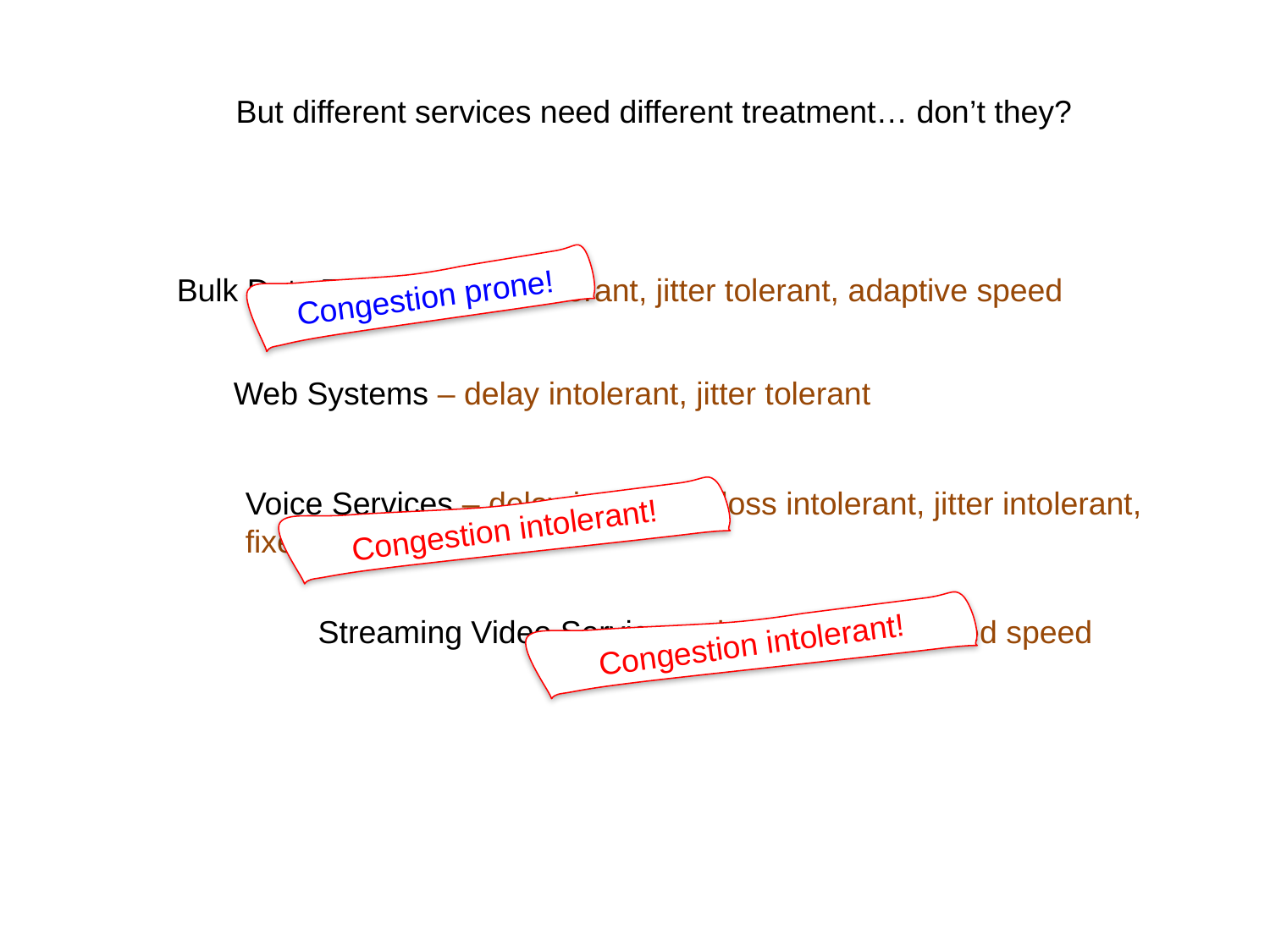

But different services need different treatment… don’t they?

Bulk Data Transfer - loss tolerant, jitter tolerant, adaptive speed
Congestion prone!
Web Systems – delay intolerant, jitter tolerant
Voice Services – delay intolerant, loss intolerant, jitter intolerant, fixed speed

Congestion intolerant!

Streaming Video Services – loss intolerant, fixed speed
Congestion intolerant!